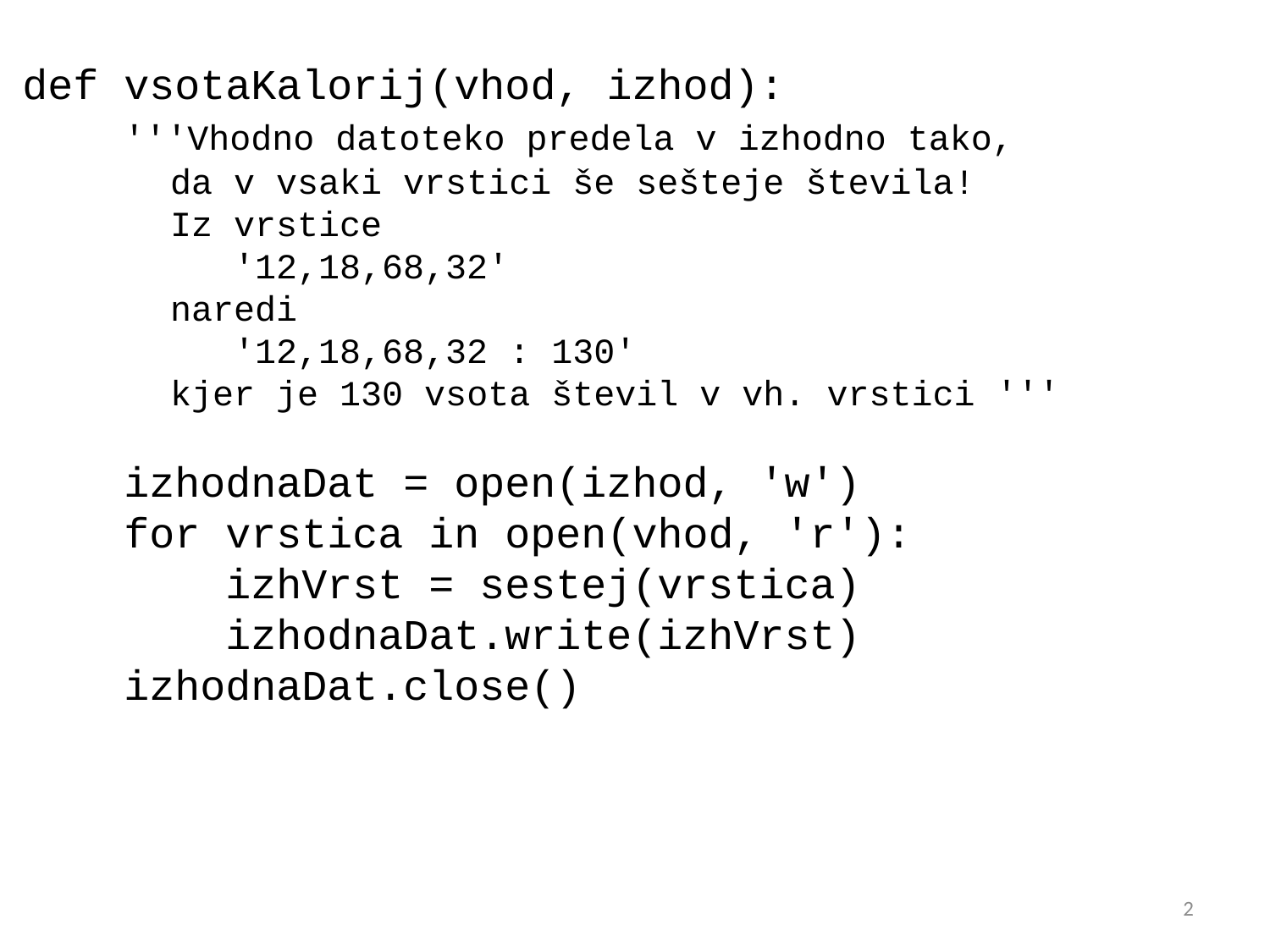

def vsotaKalorij(vhod, izhod):
    '''Vhodno datoteko predela v izhodno tako,
       da v vsaki vrstici še sešteje števila!
       Iz vrstice
          '12,18,68,32'
       naredi
          '12,18,68,32 : 130'
       kjer je 130 vsota števil v vh. vrstici '''

    izhodnaDat = open(izhod, 'w')
    for vrstica in open(vhod, 'r'):
        izhVrst = sestej(vrstica)
        izhodnaDat.write(izhVrst)
    izhodnaDat.close()

2